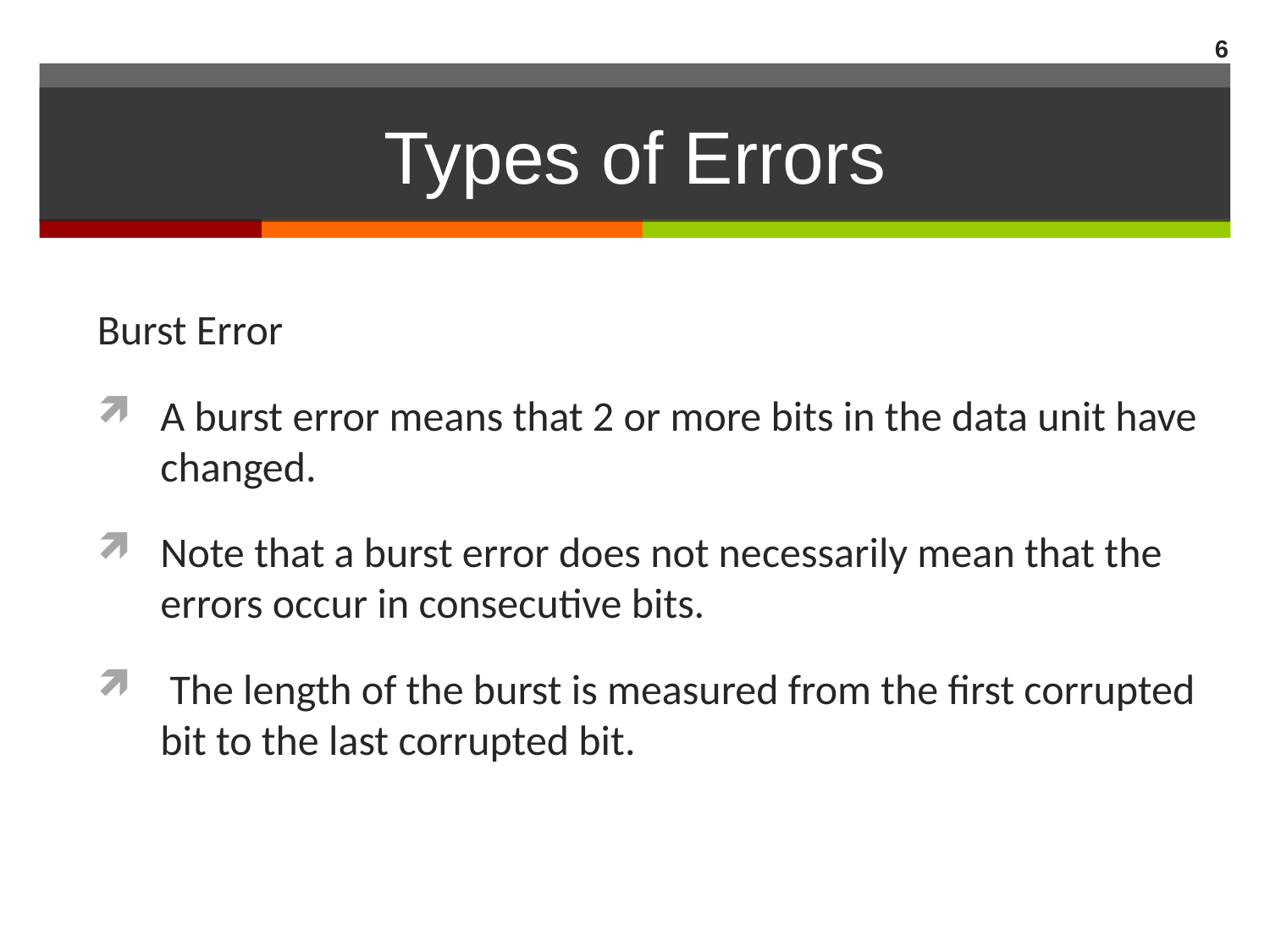

6
# Types of Errors
Burst Error
A burst error means that 2 or more bits in the data unit have changed.
Note that a burst error does not necessarily mean that the errors occur in consecutive bits.
 The length of the burst is measured from the first corrupted bit to the last corrupted bit.